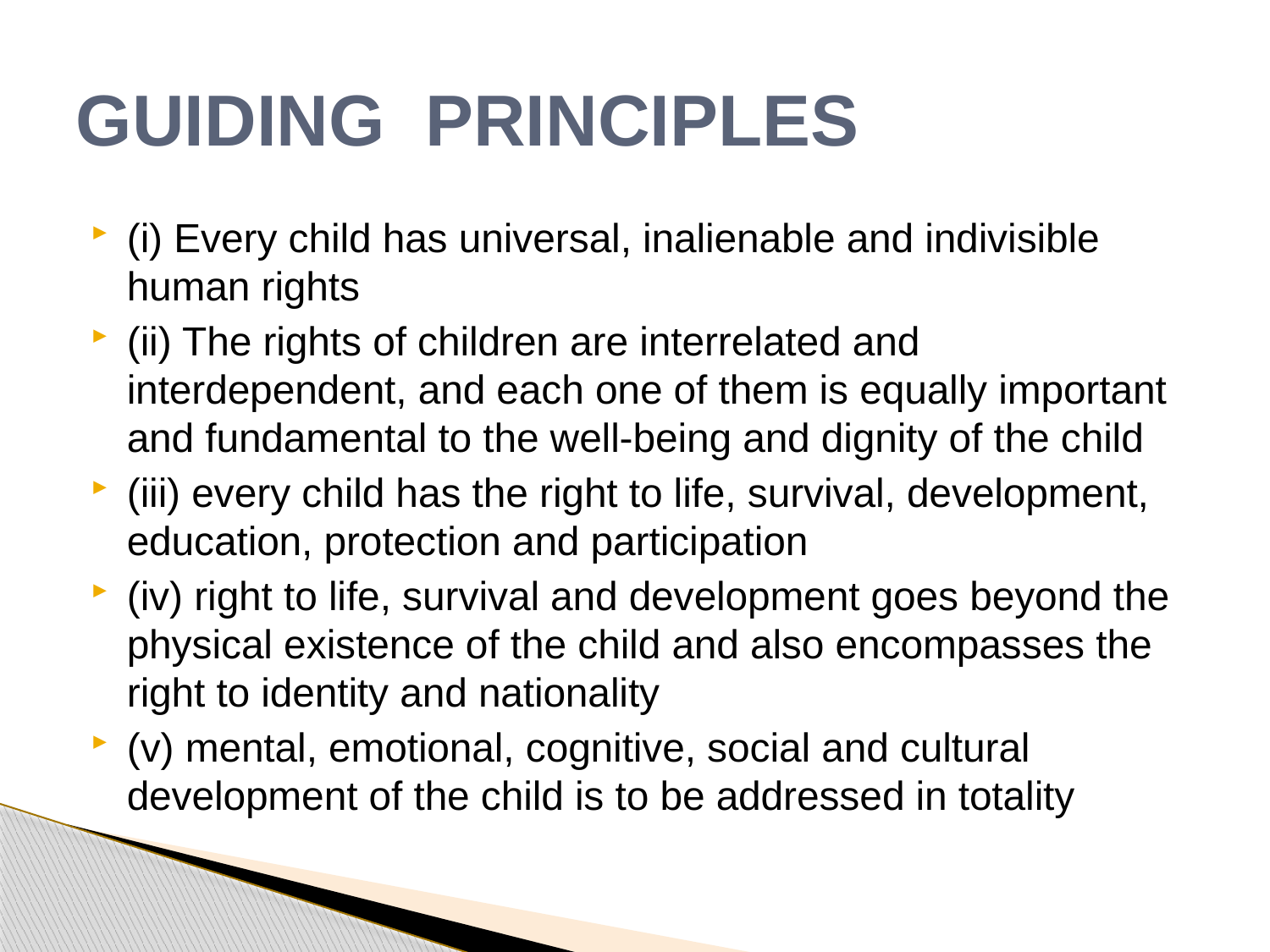

# GUIDING  PRINCIPLES
(i) Every child has universal, inalienable and indivisible human rights
(ii) The rights of children are interrelated and interdependent, and each one of them is equally important and fundamental to the well-being and dignity of the child
(iii) every child has the right to life, survival, development, education, protection and participation
(iv) right to life, survival and development goes beyond the physical existence of the child and also encompasses the right to identity and nationality
(v) mental, emotional, cognitive, social and cultural development of the child is to be addressed in totality